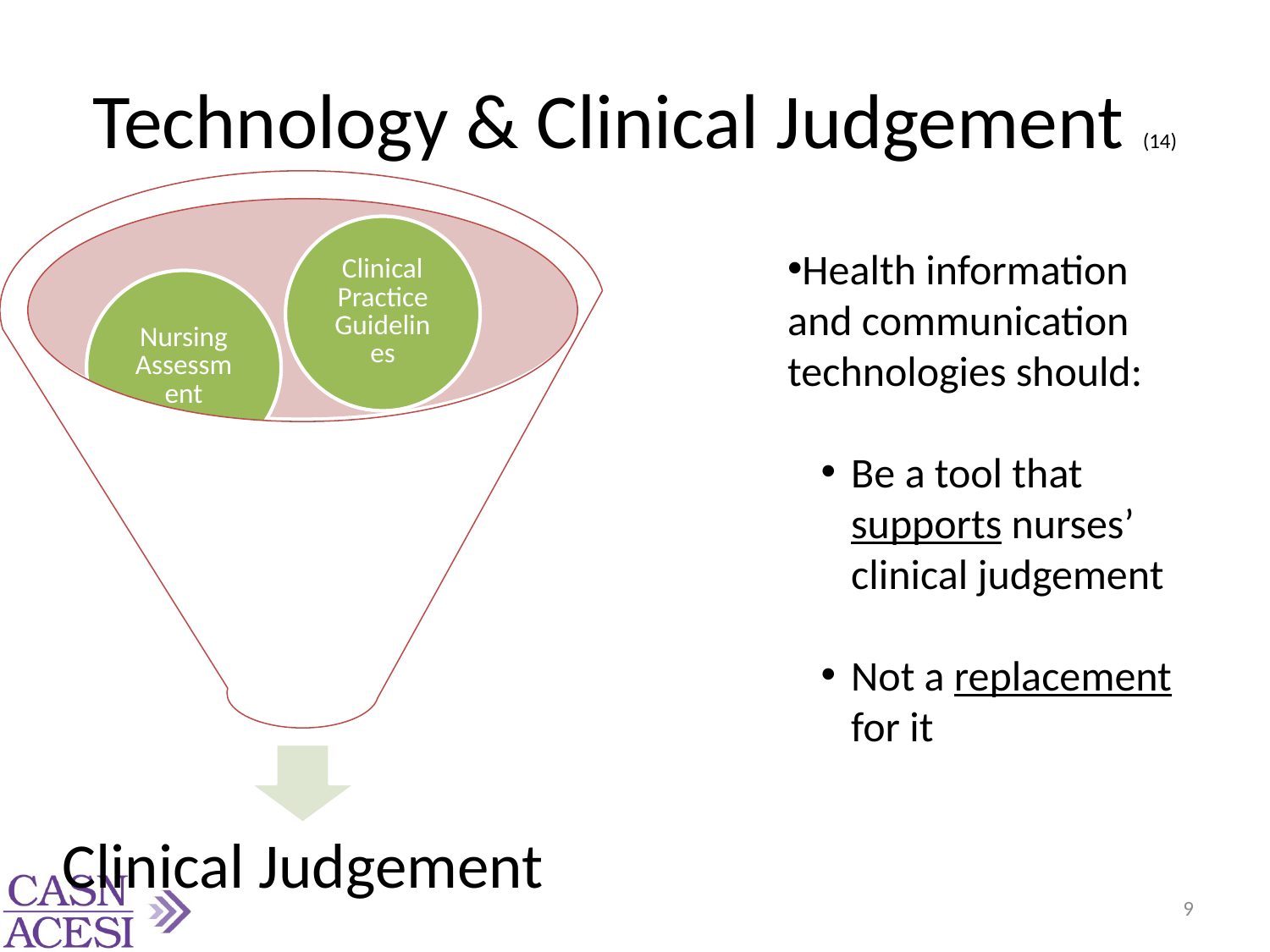

# Technology & Clinical Judgement (14)
Clinical Practice Guidelines
Nursing Assessment
Health Technologies
Clinical Judgement
Health information and communication technologies should:

Be a tool that supports nurses’ clinical judgement

Not a replacement for it

9